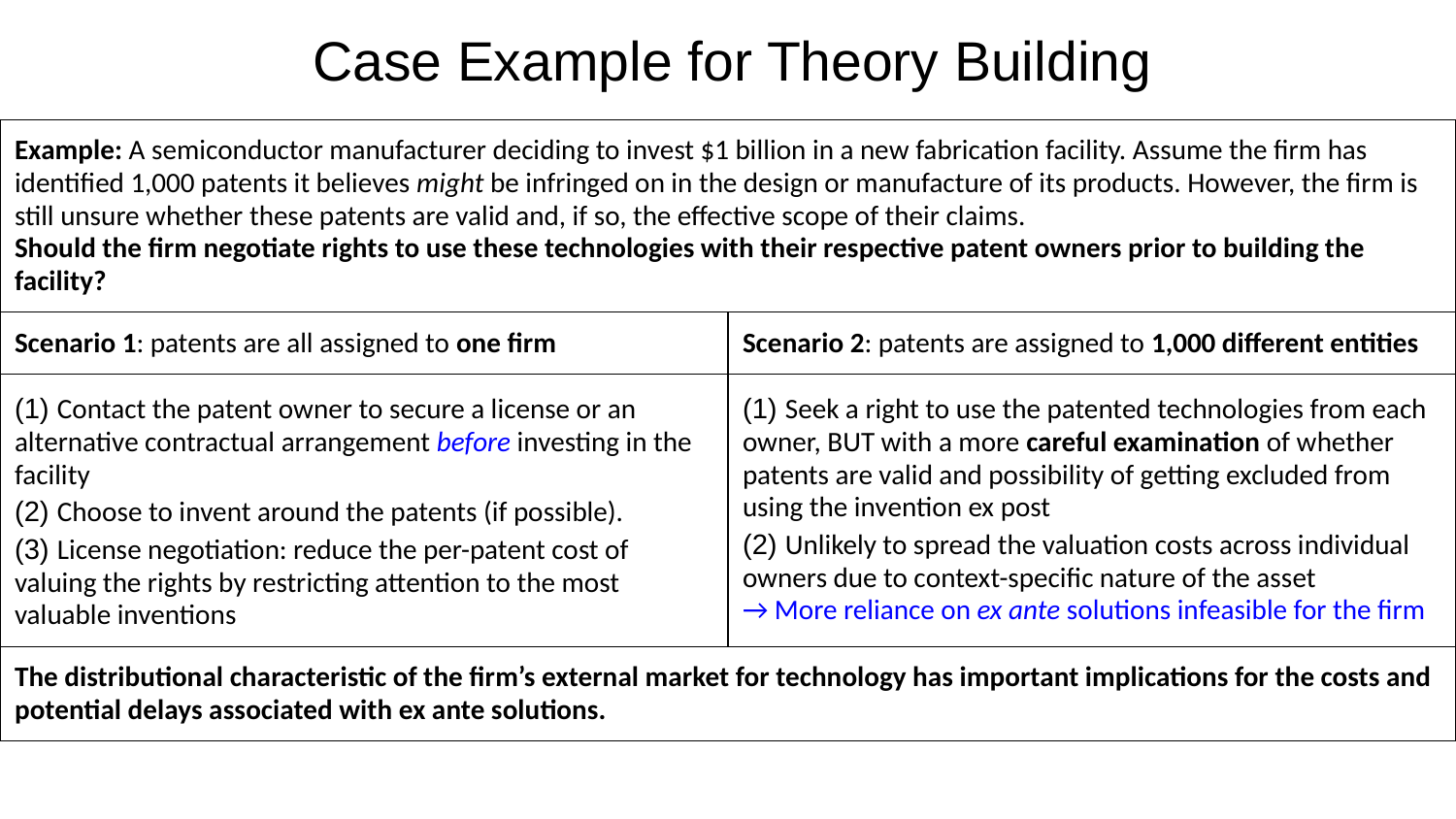

# Case Example for Theory Building
| Example: A semiconductor manufacturer deciding to invest $1 billion in a new fabrication facility. Assume the firm has identified 1,000 patents it believes might be infringed on in the design or manufacture of its products. However, the firm is still unsure whether these patents are valid and, if so, the effective scope of their claims. Should the firm negotiate rights to use these technologies with their respective patent owners prior to building the facility? |  |
| --- | --- |
| Scenario 1: patents are all assigned to one firm | Scenario 2: patents are assigned to 1,000 different entities |
| (1) Contact the patent owner to secure a license or an alternative contractual arrangement before investing in the facility (2) Choose to invent around the patents (if possible). (3) License negotiation: reduce the per-patent cost of valuing the rights by restricting attention to the most valuable inventions | (1) Seek a right to use the patented technologies from each owner, BUT with a more careful examination of whether patents are valid and possibility of getting excluded from using the invention ex post (2) Unlikely to spread the valuation costs across individual owners due to context-specific nature of the asset → More reliance on ex ante solutions infeasible for the firm |
| The distributional characteristic of the firm’s external market for technology has important implications for the costs and potential delays associated with ex ante solutions. |  |